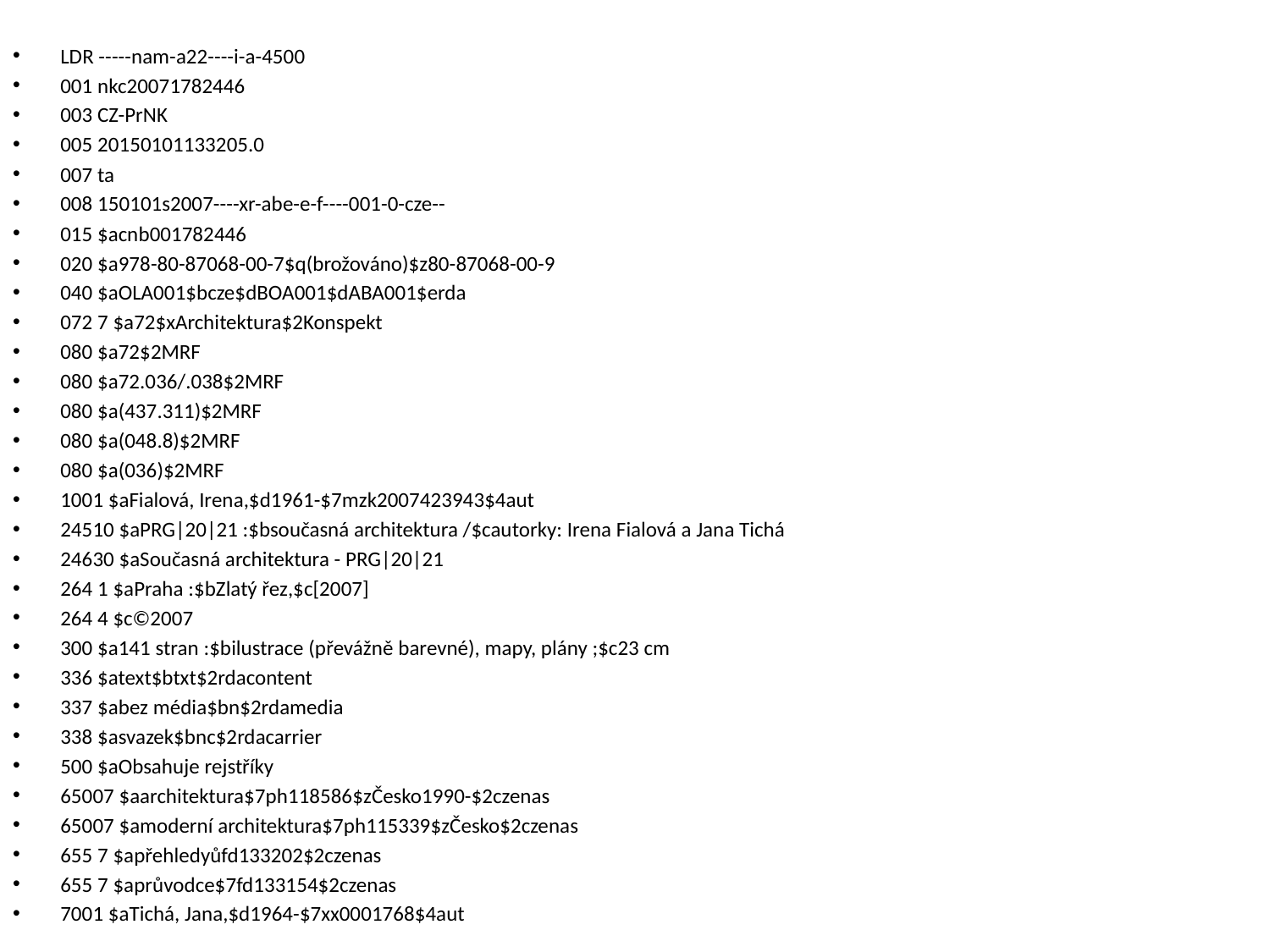

LDR -----nam-a22----i-a-4500
001 nkc20071782446
003 CZ-PrNK
005 20150101133205.0
007 ta
008 150101s2007----xr-abe-e-f----001-0-cze--
015 $acnb001782446
020 $a978-80-87068-00-7$q(brožováno)$z80-87068-00-9
040 $aOLA001$bcze$dBOA001$dABA001$erda
072 7 $a72$xArchitektura$2Konspekt
080 $a72$2MRF
080 $a72.036/.038$2MRF
080 $a(437.311)$2MRF
080 $a(048.8)$2MRF
080 $a(036)$2MRF
1001 $aFialová, Irena,$d1961-$7mzk2007423943$4aut
24510 $aPRG|20|21 :$bsoučasná architektura /$cautorky: Irena Fialová a Jana Tichá
24630 $aSoučasná architektura - PRG|20|21
264 1 $aPraha :$bZlatý řez,$c[2007]
264 4 $c©2007
300 $a141 stran :$bilustrace (převážně barevné), mapy, plány ;$c23 cm
336 $atext$btxt$2rdacontent
337 $abez média$bn$2rdamedia
338 $asvazek$bnc$2rdacarrier
500 $aObsahuje rejstříky
65007 $aarchitektura$7ph118586$zČesko1990-$2czenas
65007 $amoderní architektura$7ph115339$zČesko$2czenas
655 7 $apřehledyůfd133202$2czenas
655 7 $aprůvodce$7fd133154$2czenas
7001 $aTichá, Jana,$d1964-$7xx0001768$4aut